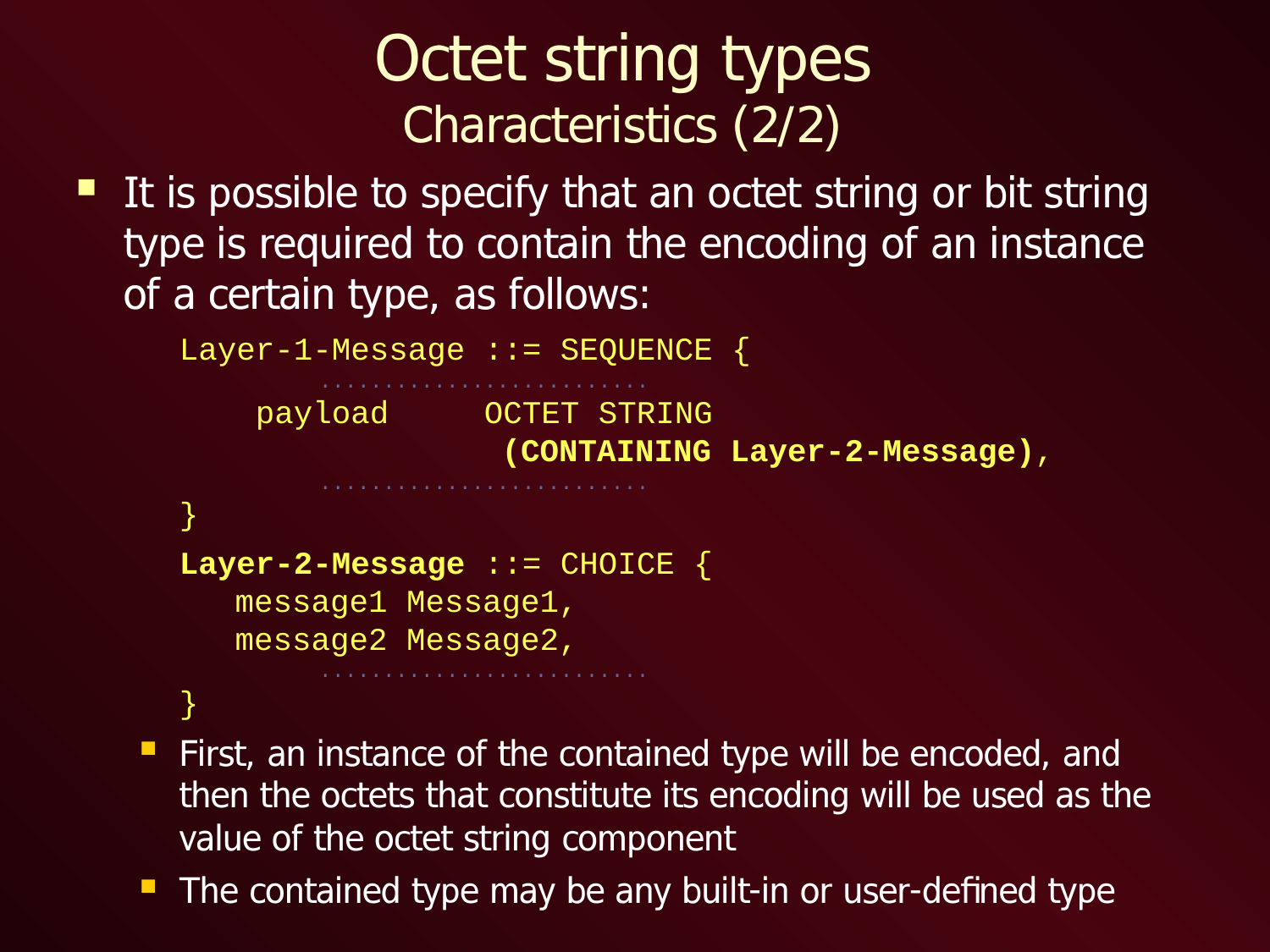

# Octet string types Characteristics (2/2)
It is possible to specify that an octet string or bit string type is required to contain the encoding of an instance of a certain type, as follows:
	Layer-1-Message ::= SEQUENCE {
		 ..........................
	    payload     OCTET STRING
                   (CONTAINING Layer-2-Message),
		 ..........................
	}
	Layer-2-Message ::= CHOICE {
     message1 Message1,
     message2 Message2,
		 ..........................
	}
First, an instance of the contained type will be encoded, and then the octets that constitute its encoding will be used as the value of the octet string component
The contained type may be any built-in or user-defined type